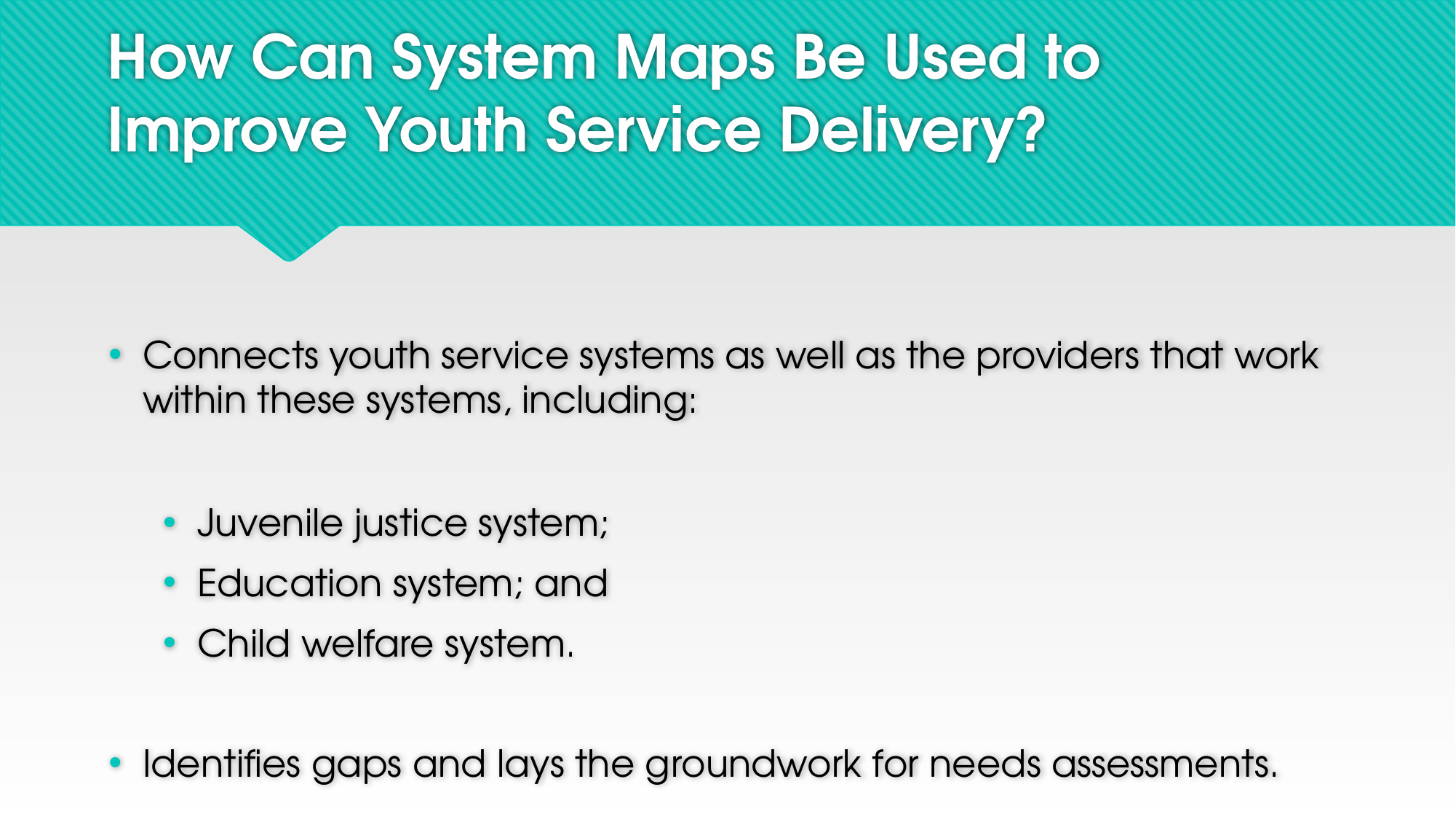

# How Can System Maps Be Used to Improve Youth Service Delivery?

Connects youth service systems as well as the providers that work within these systems, including:

Juvenile justice system;
Education system; and
Child welfare system.

Identifies gaps and lays the groundwork for needs assessments.